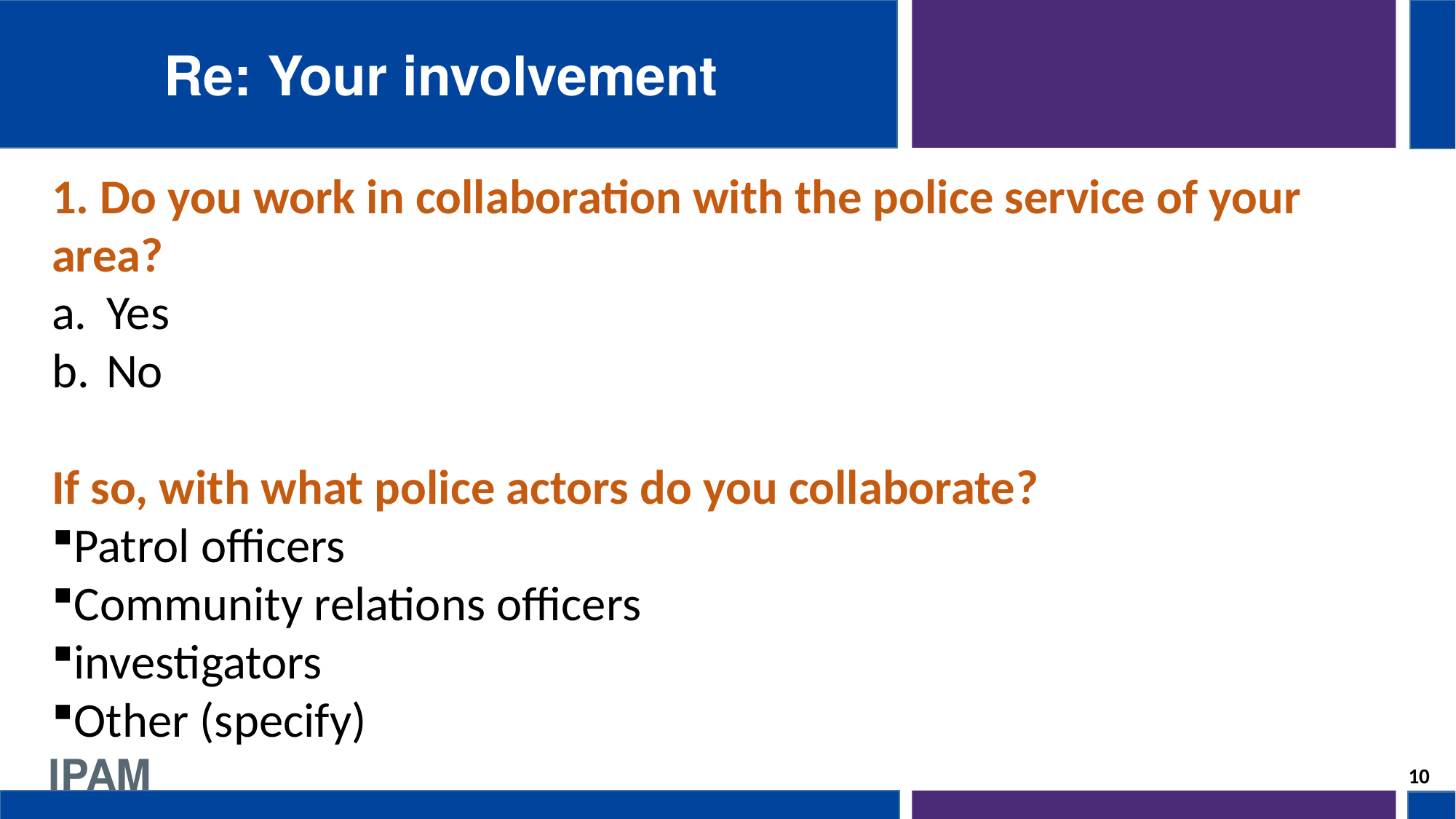

Re: Your involvement
1. Do you work in collaboration with the police service of your area?
Yes
No

If so, with what police actors do you collaborate?
Patrol officers
Community relations officers
investigators
Other (specify)
10